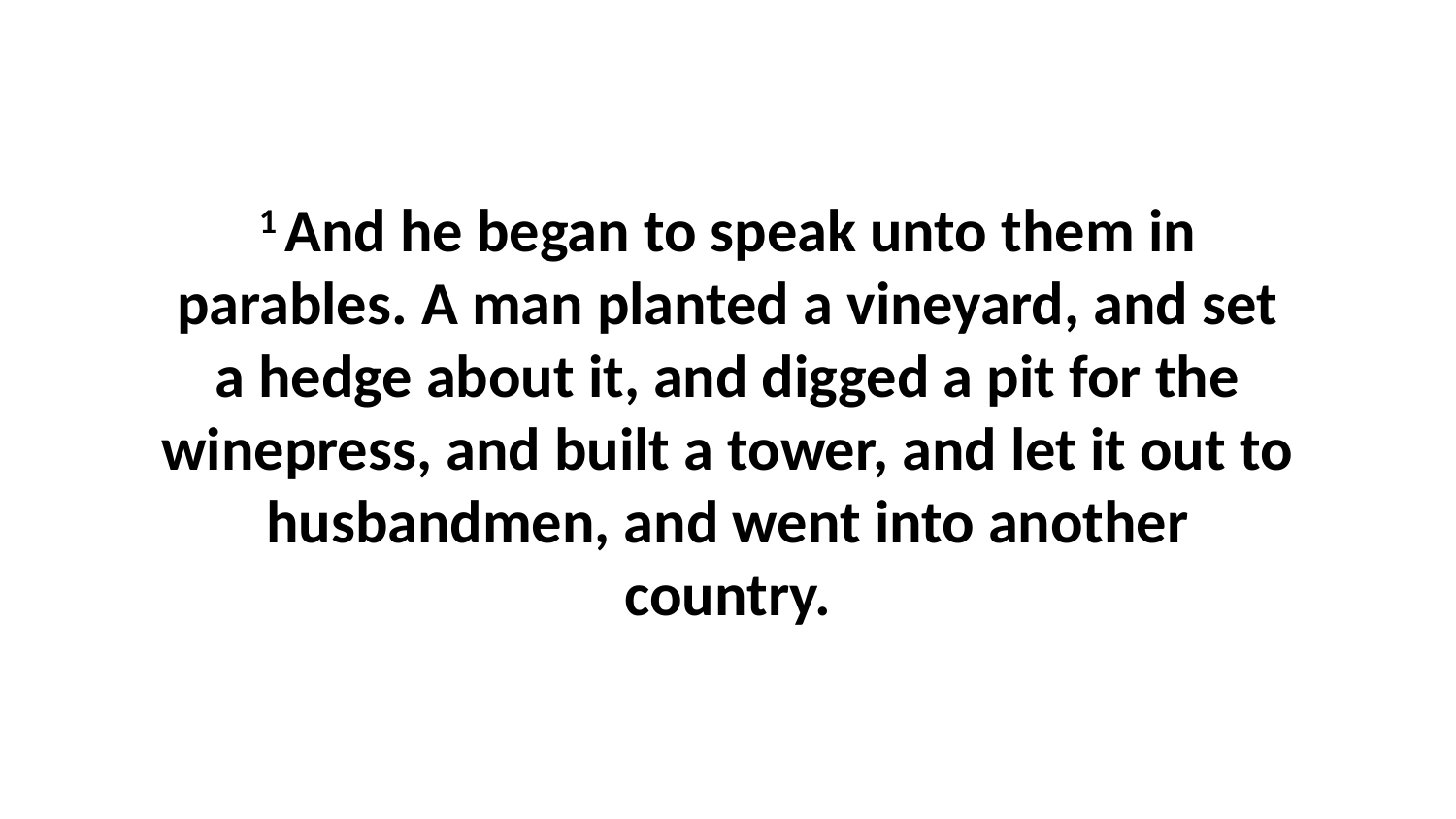

1 And he began to speak unto them in parables. A man planted a vineyard, and set a hedge about it, and digged a pit for the winepress, and built a tower, and let it out to husbandmen, and went into another country.